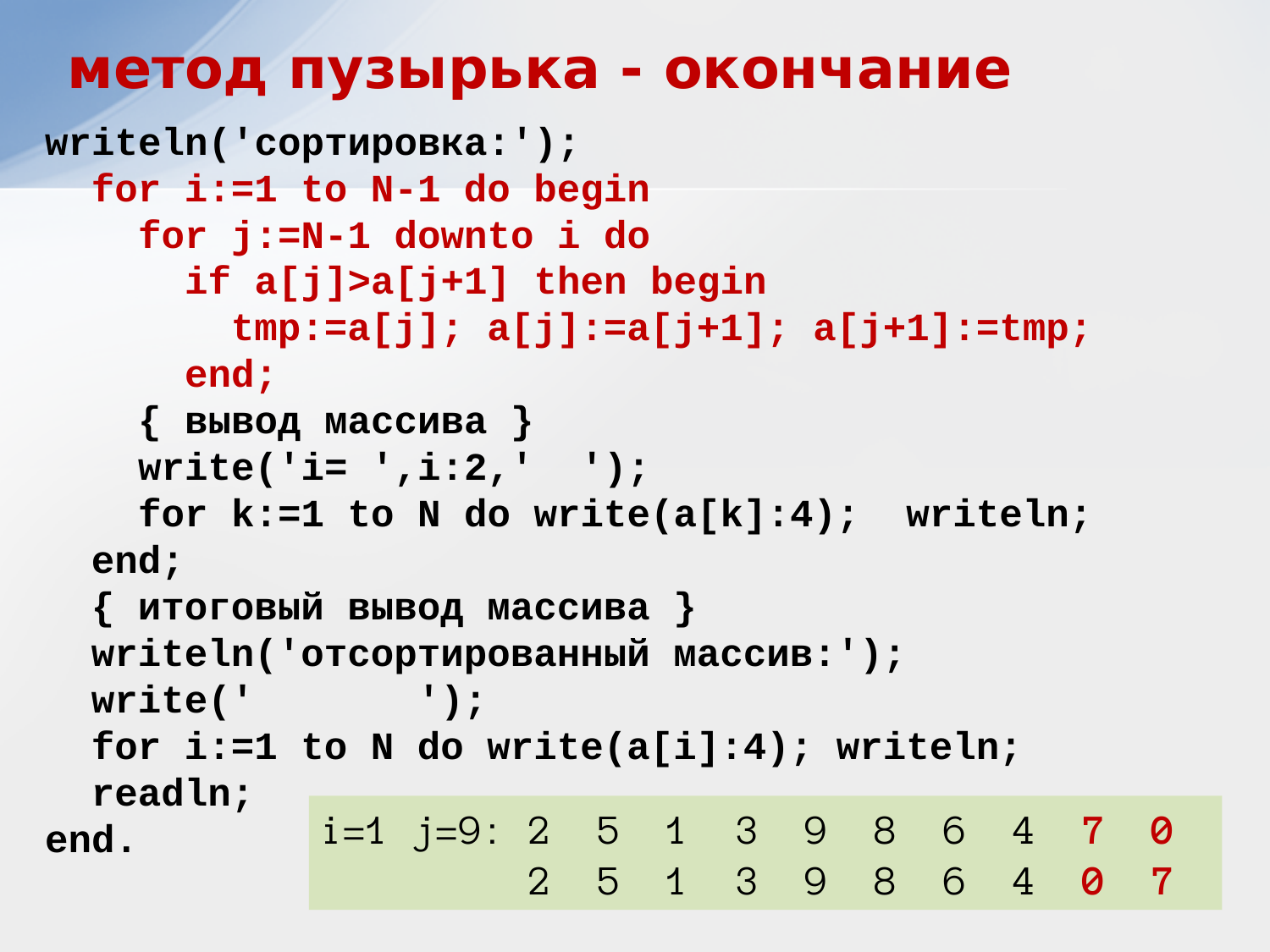

метод пузырька - окончание
writeln('сортировка:');
  for i:=1 to N-1 do begin
    for j:=N-1 downto i do
      if a[j]>a[j+1] then begin
        tmp:=a[j]; a[j]:=a[j+1]; a[j+1]:=tmp;
      end;
    { вывод массива }
    write('i= ',i:2,'  ');
    for k:=1 to N do write(a[k]:4);  writeln;
  end;
  { итоговый вывод массива }
  writeln('отсортированный массив:');
  write('       ');
  for i:=1 to N do write(a[i]:4); writeln;
  readln;
end.
i=1 j=9: 2  5  1  3  9  8  6  4  7  0
         2  5  1  3  9  8  6  4  0  7